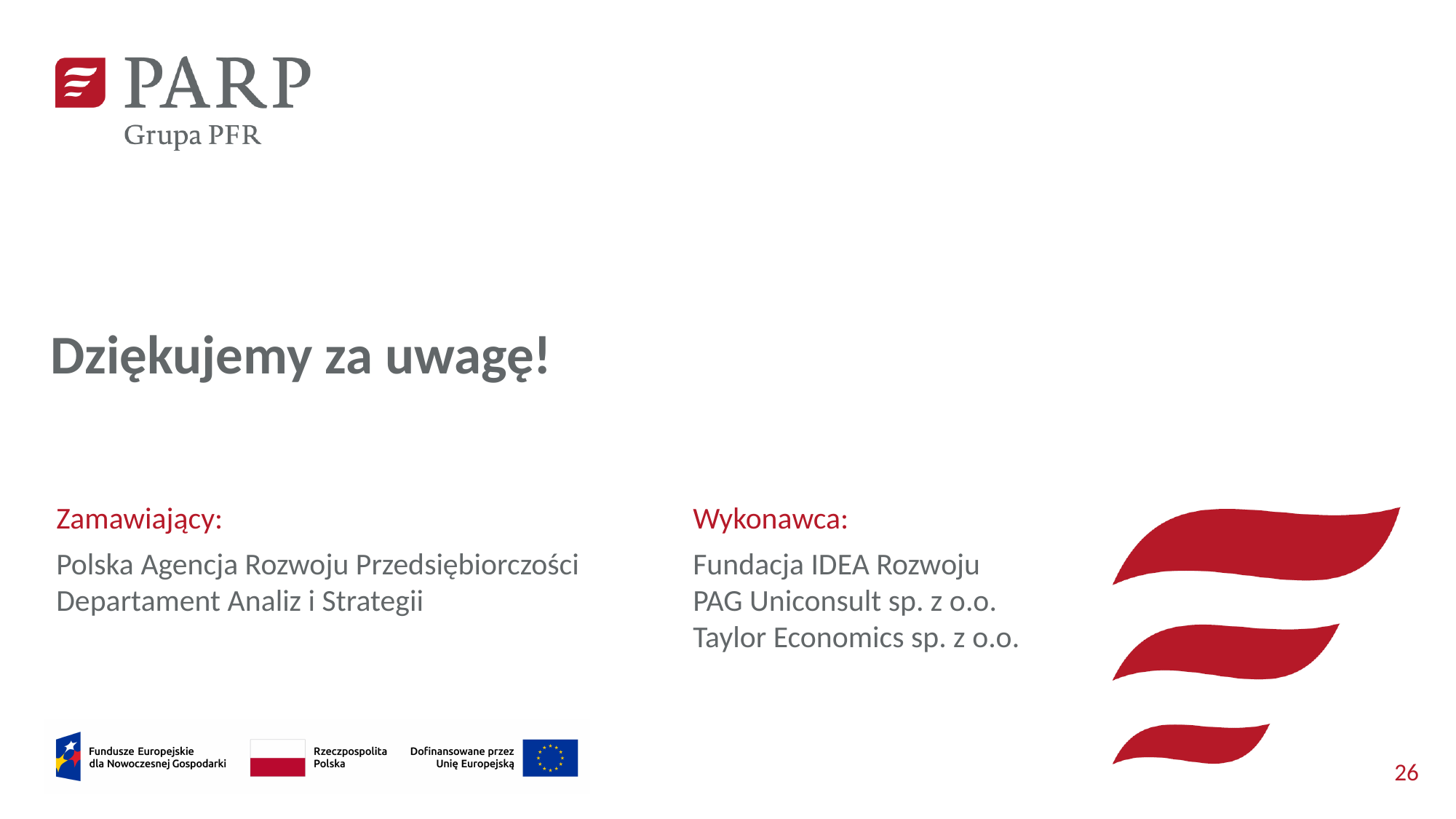

Dziękujemy za uwagę!
Wykonawca:
Fundacja IDEA Rozwoju
PAG Uniconsult sp. z o.o.
Taylor Economics sp. z o.o.
Zamawiający:
Polska Agencja Rozwoju Przedsiębiorczości
Departament Analiz i Strategii